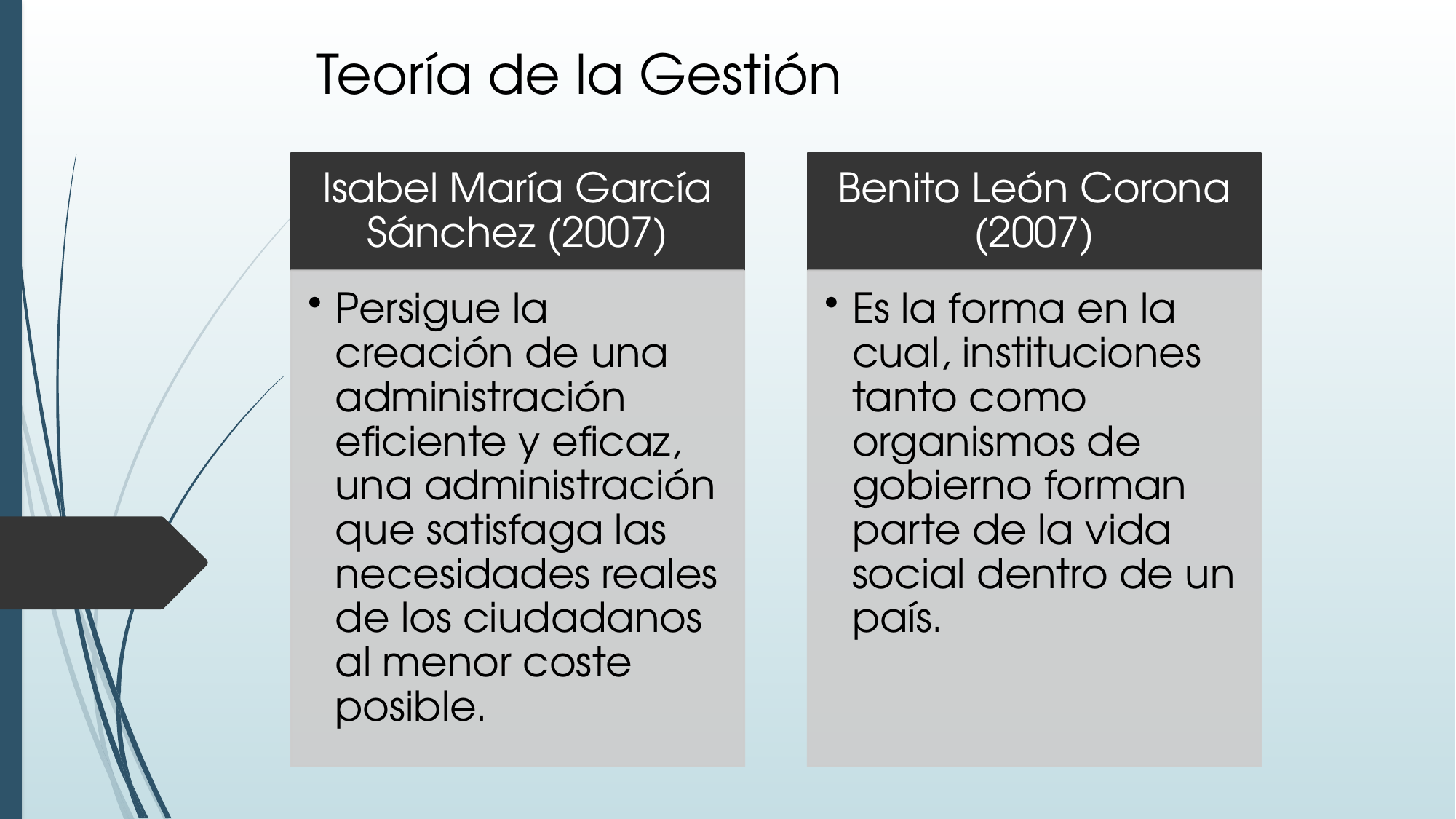

Teoría de la Gestión
Isabel María García Sánchez (2007)
Persigue la creación de una administración eficiente y eficaz, una administración que satisfaga las necesidades reales de los ciudadanos al menor coste posible.
Benito León Corona (2007)
Es la forma en la cual, instituciones tanto como organismos de gobierno forman parte de la vida social dentro de un país.